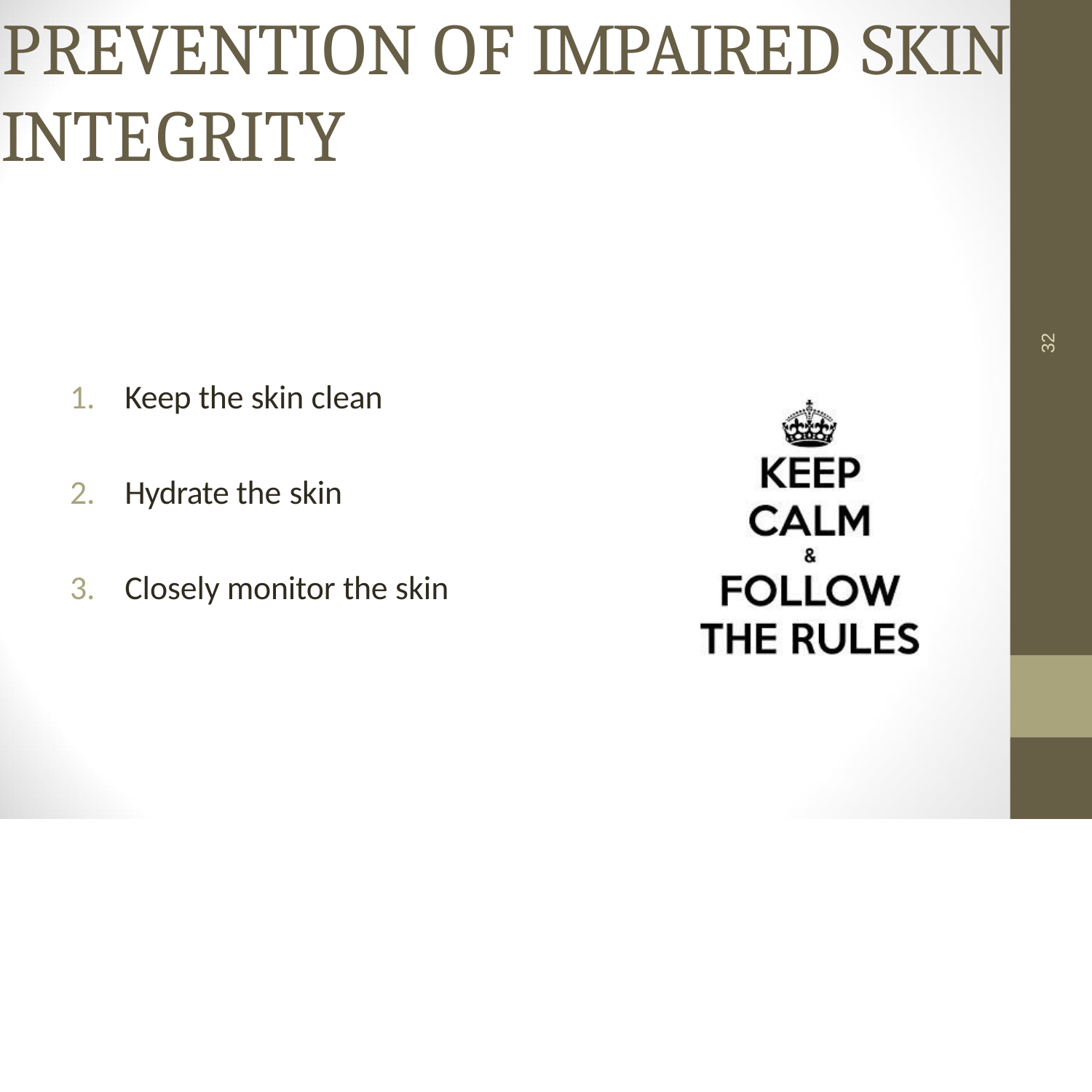

# PREVENTION OF IMPAIRED SKIN  INTEGRITY

Keep the skin clean

Hydrate the skin

Closely monitor the skin
32